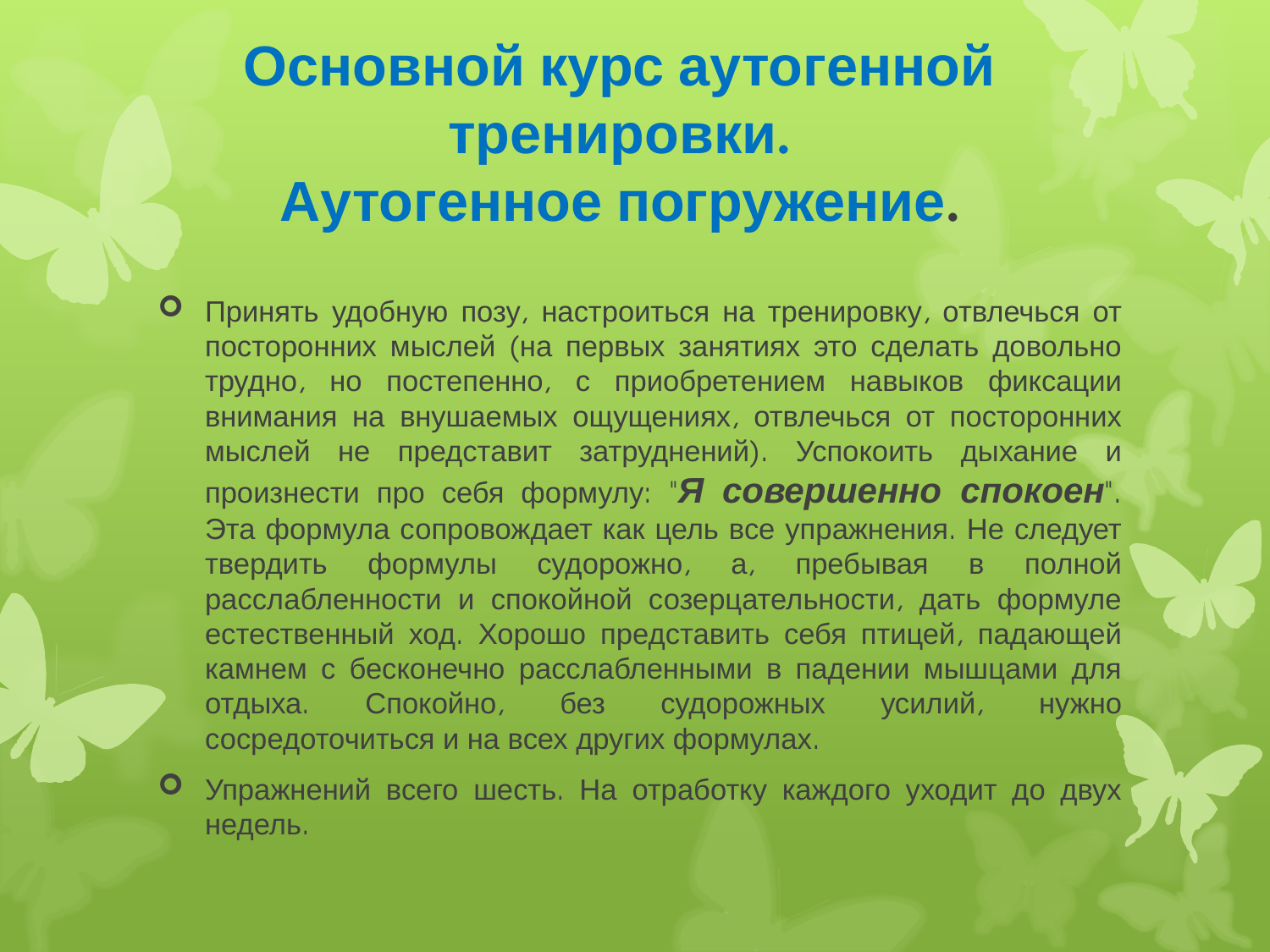

Основной курс аутогенной тренировки.
Аутогенное погружение.
Принять удобную позу, настроиться на тренировку, отвлечься от посторонних мыслей (на первых занятиях это сделать довольно трудно, но постепенно, с приобретением навыков фиксации внимания на внушаемых ощущениях, отвлечься от посторонних мыслей не представит затруднений). Успокоить дыхание и произнести про себя формулу: "Я совершенно спокоен". Эта формула сопровождает как цель все упражнения. Не следует твердить формулы судорожно, а, пребывая в полной расслабленности и спокойной созерцательности, дать формуле естественный ход. Хорошо представить себя птицей, падающей камнем с бесконечно расслабленными в падении мышцами для отдыха. Спокойно, без судорожных усилий, нужно сосредоточиться и на всех других формулах.
Упражнений всего шесть. На отработку каждого уходит до двух недель.